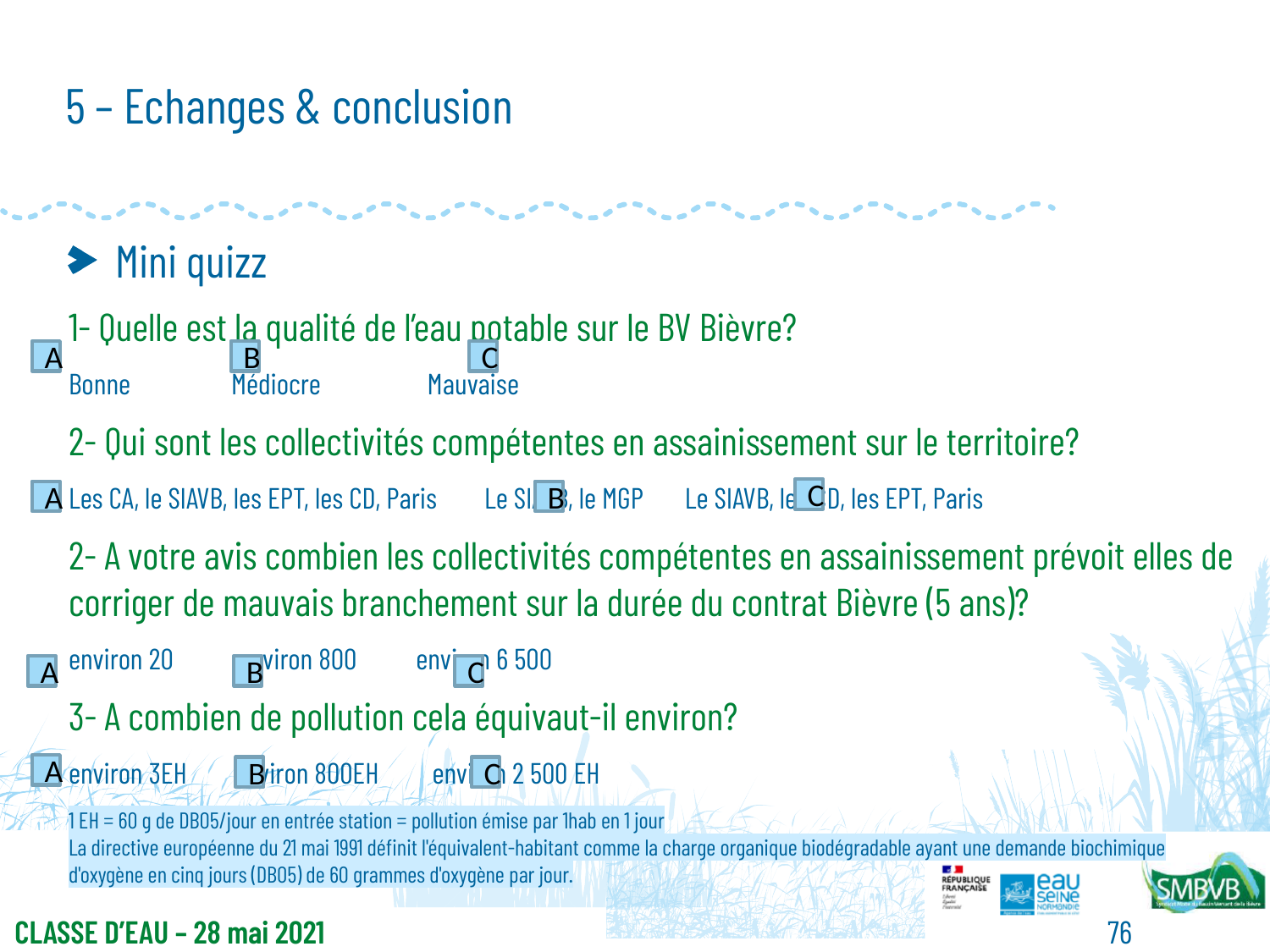

# 5 – Echanges & conclusion
Mini quizz
1- Quelle est la qualité de l’eau potable sur le BV Bièvre?
Bonne                 Médiocre                  Mauvaise
2- Qui sont les collectivités compétentes en assainissement sur le territoire?
Les CA, le SIAVB, les EPT, les CD, Paris        Le SIAVB, le MGP       Le SIAVB, les CD, les EPT, Paris
2- A votre avis combien les collectivités compétentes en assainissement prévoit elles de corriger de mauvais branchement sur la durée du contrat Bièvre (5 ans)?
environ 20           environ 800          environ 6 500
3- A combien de pollution cela équivaut-il environ?
environ 3EH        environ 800EH         environ 2 500 EH
1 EH = 60 g de DBO5/jour en entrée station = pollution émise par 1hab en 1 jour
La directive européenne du 21 mai 1991 définit l'équivalent-habitant comme la charge organique biodégradable ayant une demande biochimique d'oxygène en cinq jours (DBO5) de 60 grammes d'oxygène par jour.
A
B
C
C
A
B
A
B
C
A
B
C